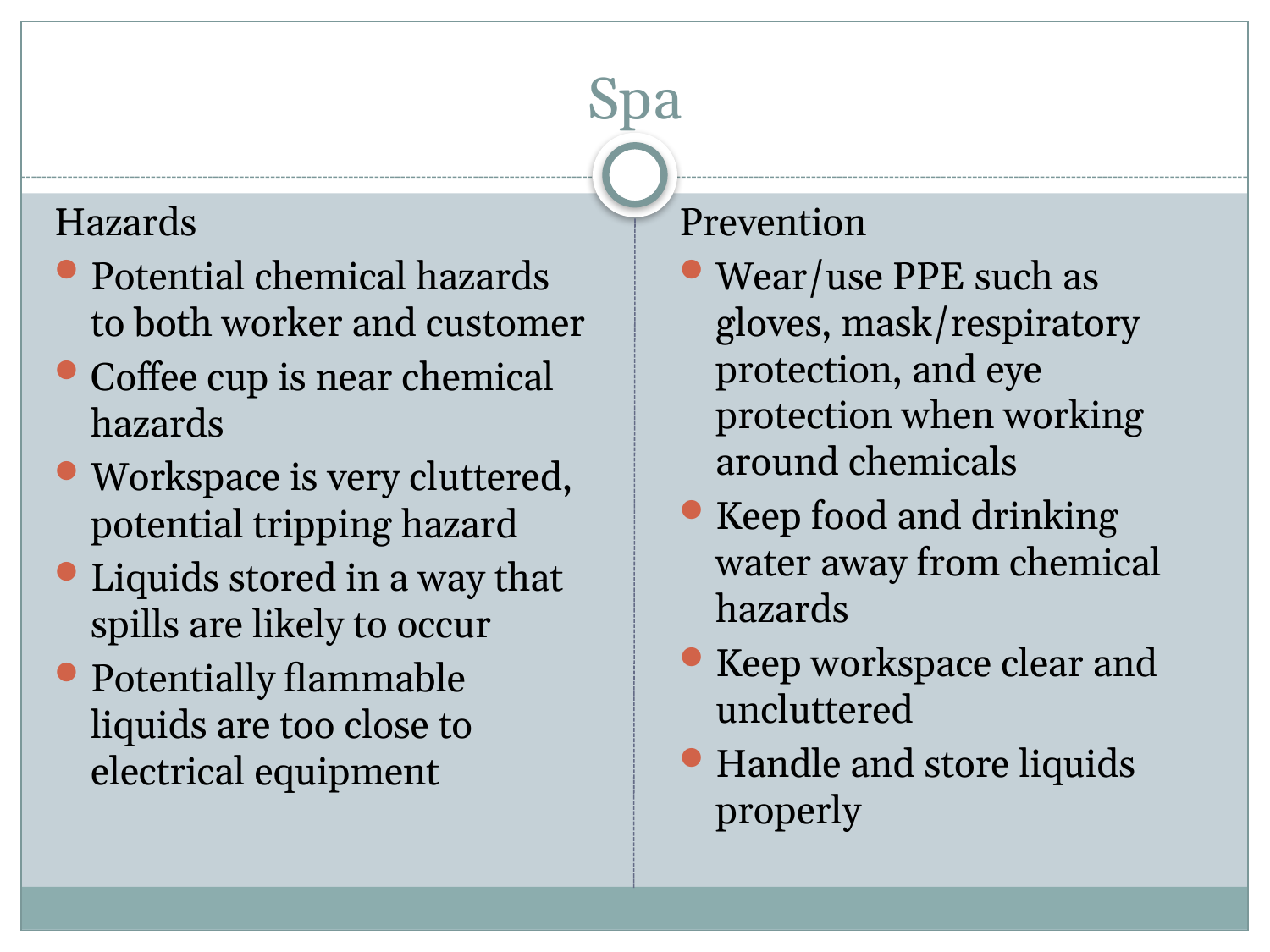

# Spa
Hazards
Potential chemical hazards to both worker and customer
Coffee cup is near chemical hazards
Workspace is very cluttered, potential tripping hazard
Liquids stored in a way that spills are likely to occur
Potentially flammable liquids are too close to electrical equipment
Prevention
Wear/use PPE such as gloves, mask/respiratory protection, and eye protection when working around chemicals
Keep food and drinking water away from chemical hazards
Keep workspace clear and uncluttered
Handle and store liquids properly